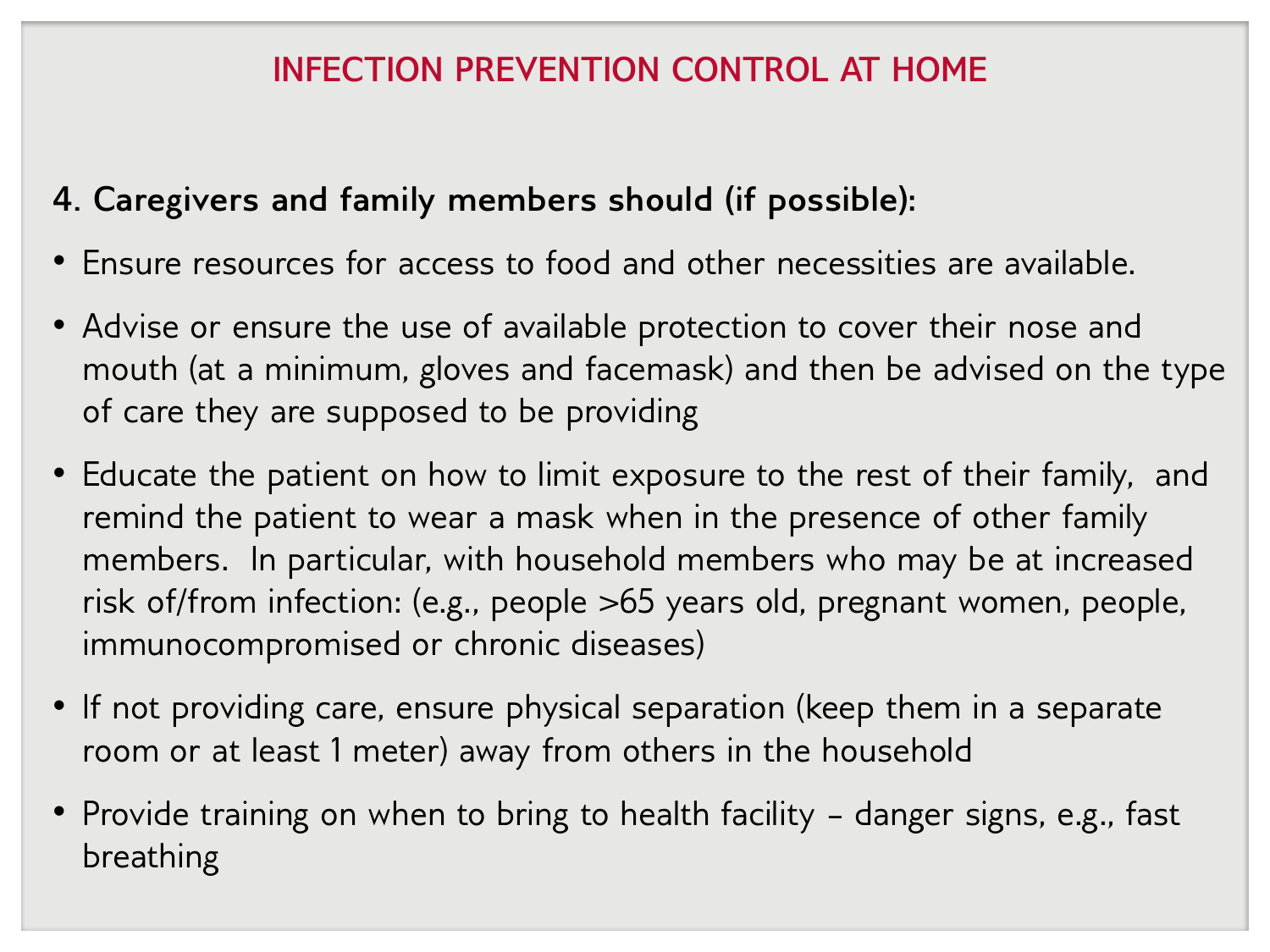

INFECTION PREVENTION CONTROL AT HOME
4. Caregivers and family members should (if possible):
Ensure resources for access to food and other necessities are available.
Advise or ensure the use of available protection to cover their nose and mouth (at a minimum, gloves and facemask) and then be advised on the type of care they are supposed to be providing
Educate the patient on how to limit exposure to the rest of their family,  and remind the patient to wear a mask when in the presence of other family members.  In particular, with household members who may be at increased risk of/from infection: (e.g., people >65 years old, pregnant women, people,  immunocompromised or chronic diseases)
If not providing care, ensure physical separation (keep them in a separate room or at least 1 meter) away from others in the household
Provide training on when to bring to health facility – danger signs, e.g., fast breathing